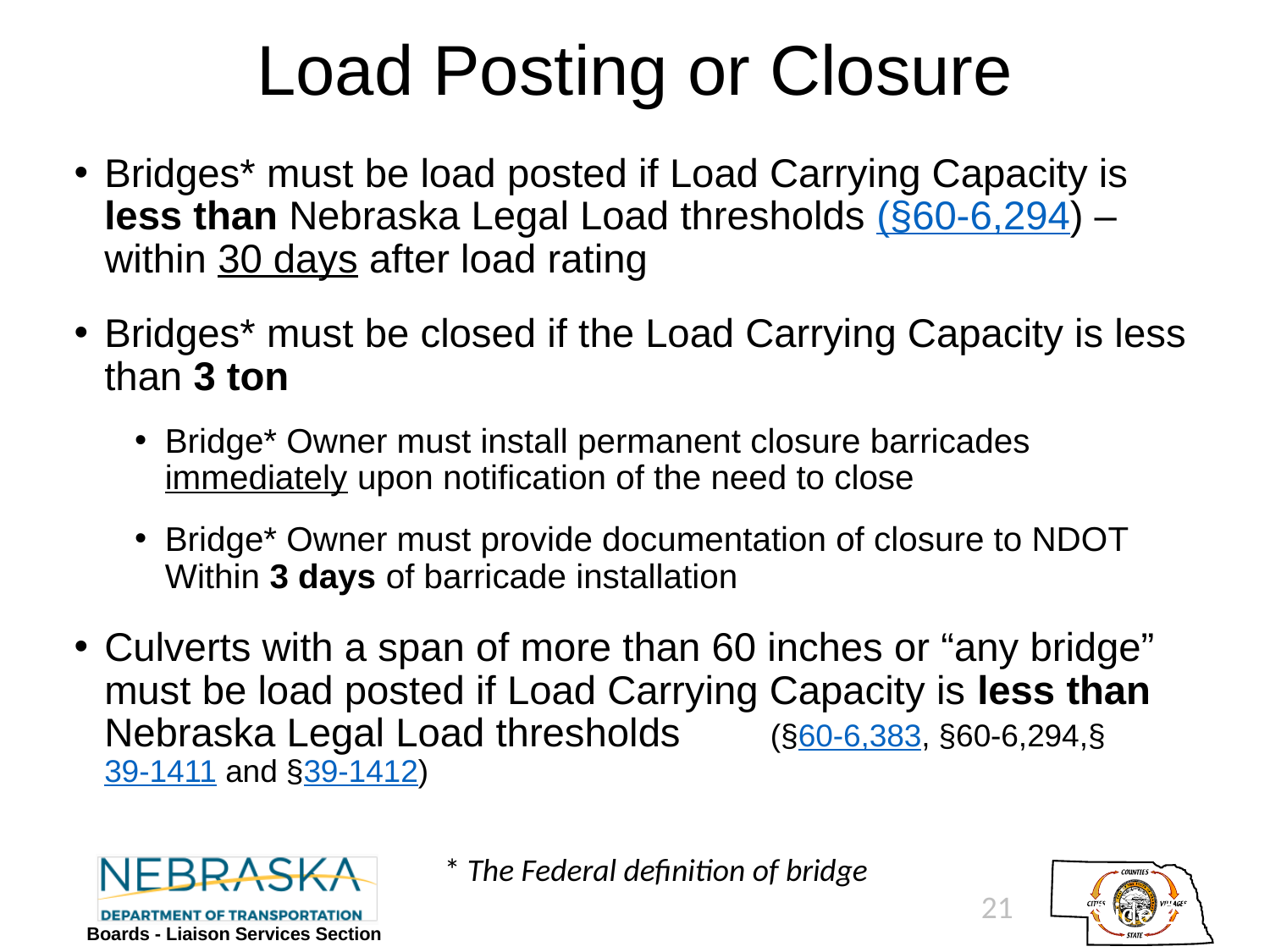

# Load Posting or Closure
Bridges* must be load posted if Load Carrying Capacity is less than Nebraska Legal Load thresholds (§60-6,294) – within 30 days after load rating
Bridges* must be closed if the Load Carrying Capacity is less than 3 ton
Bridge* Owner must install permanent closure barricades immediately upon notification of the need to close
Bridge* Owner must provide documentation of closure to NDOT Within 3 days of barricade installation
Culverts with a span of more than 60 inches or “any bridge” must be load posted if Load Carrying Capacity is less than Nebraska Legal Load thresholds        (§60-6,383, §60-6,294,§39-1411 and §39-1412)
* The Federal definition of bridge
21
Slide 21